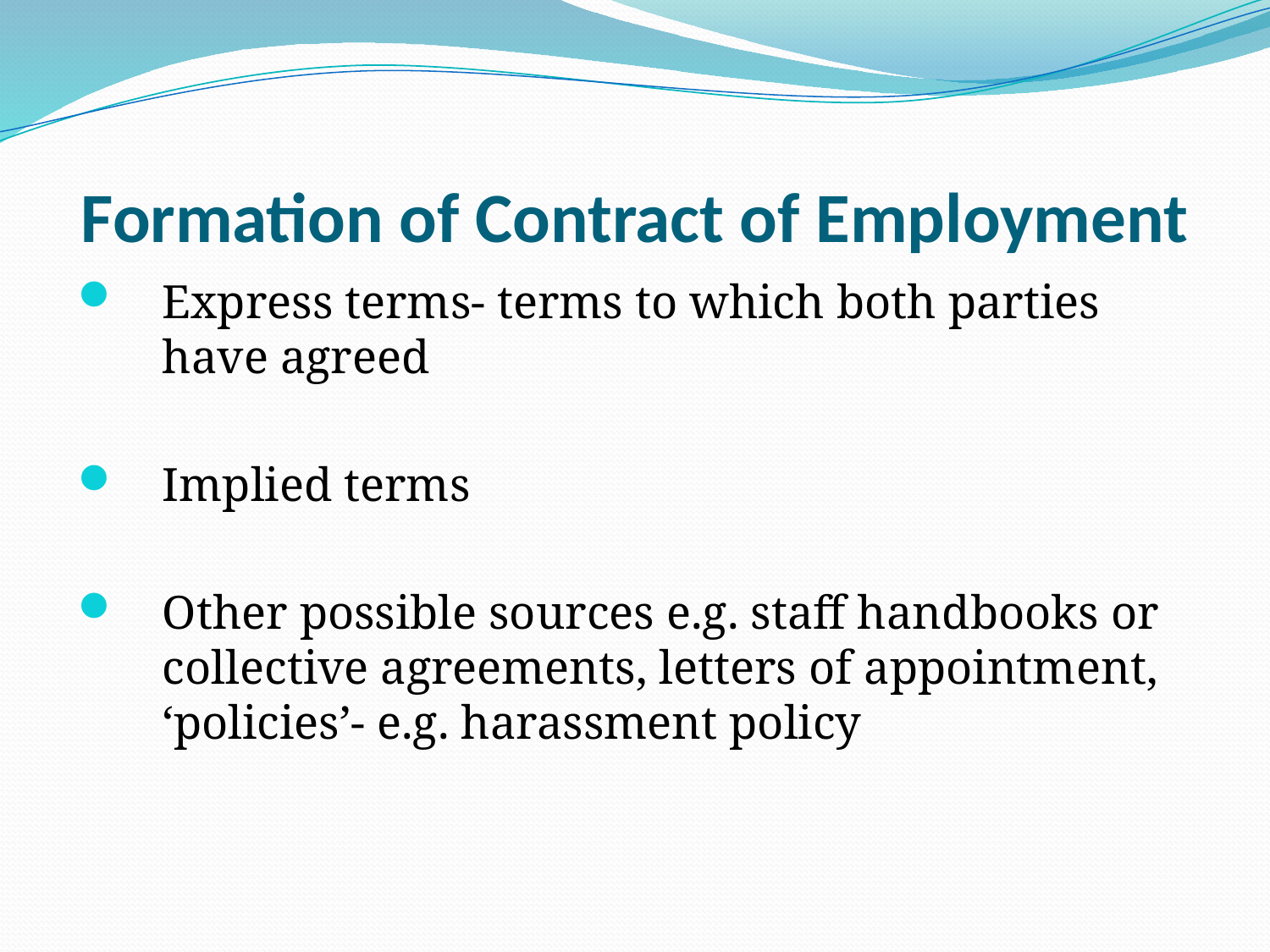

Formation of Contract of Employment
Express terms- terms to which both parties have agreed

Implied terms

Other possible sources e.g. staff handbooks or collective agreements, letters of appointment, ‘policies’- e.g. harassment policy